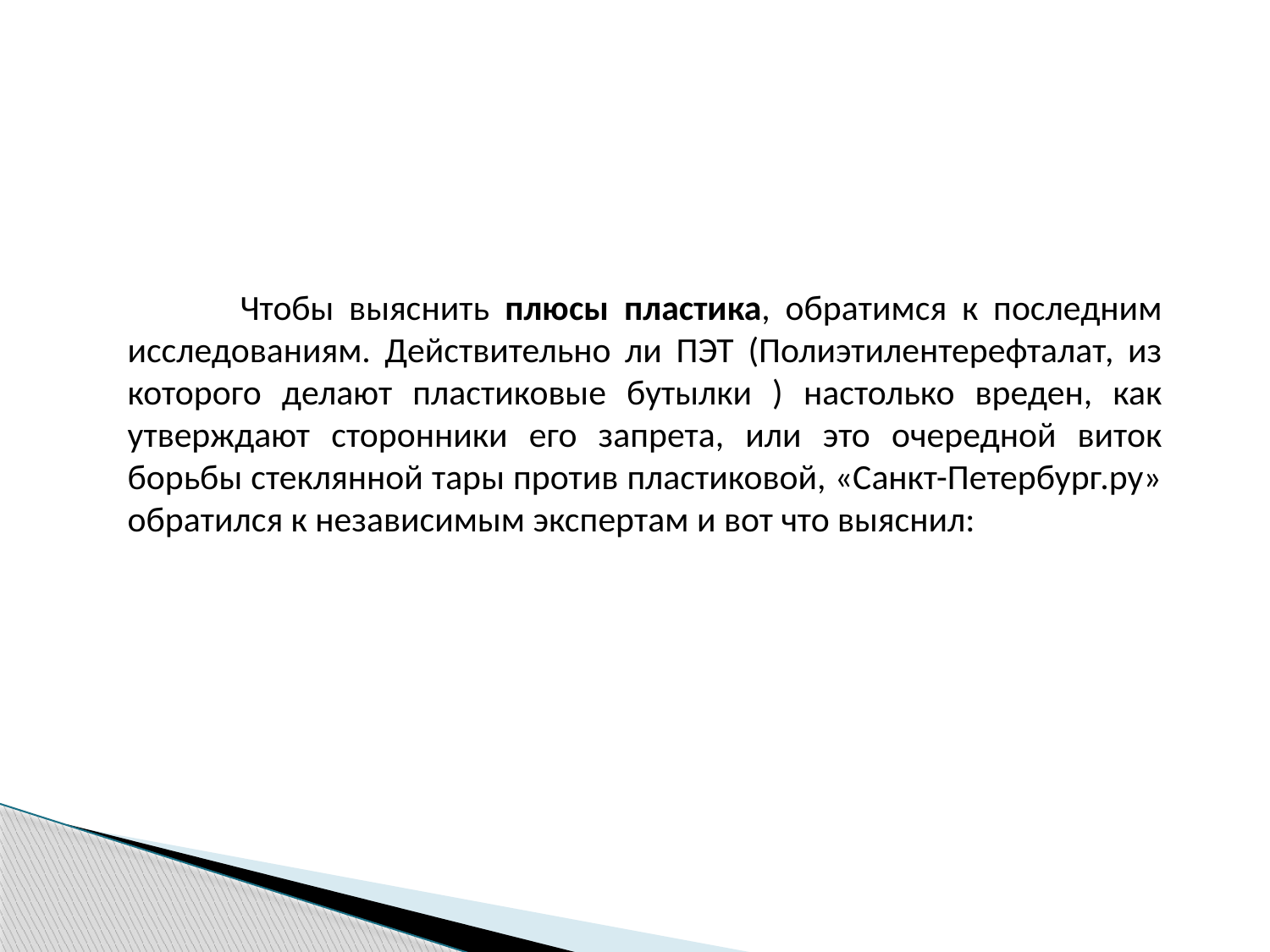

Чтобы выяснить плюсы пластика, обратимся к последним исследованиям. Действительно ли ПЭТ (Полиэтилентерефталат, из которого делают пластиковые бутылки ) настолько вреден, как утверждают сторонники его запрета, или это очередной виток борьбы стеклянной тары против пластиковой, «Санкт-Петербург.ру» обратился к независимым экспертам и вот что выяснил: